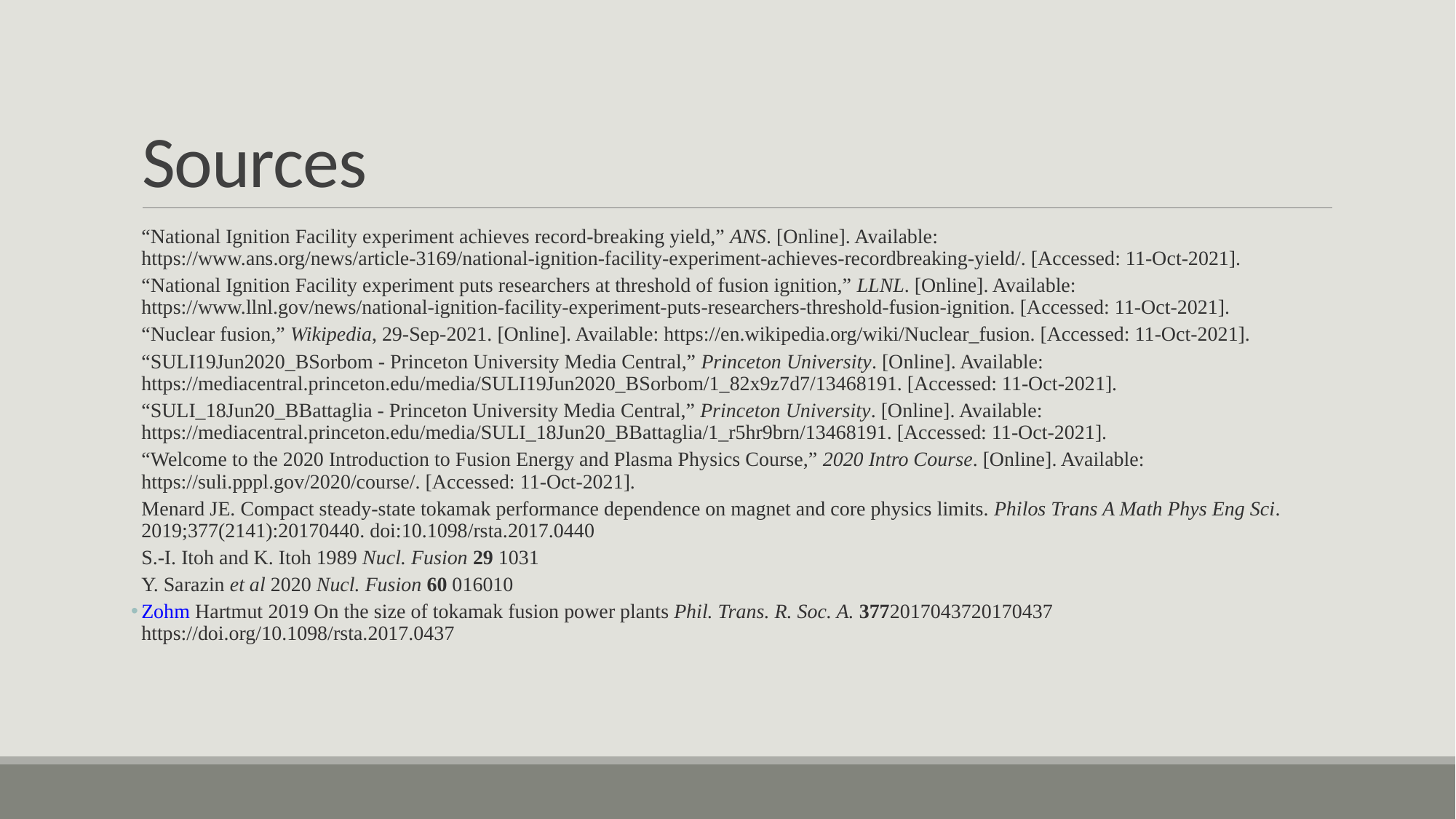

# Sources
“National Ignition Facility experiment achieves record-breaking yield,” ANS. [Online]. Available: https://www.ans.org/news/article-3169/national-ignition-facility-experiment-achieves-recordbreaking-yield/. [Accessed: 11-Oct-2021].
“National Ignition Facility experiment puts researchers at threshold of fusion ignition,” LLNL. [Online]. Available: https://www.llnl.gov/news/national-ignition-facility-experiment-puts-researchers-threshold-fusion-ignition. [Accessed: 11-Oct-2021].
“Nuclear fusion,” Wikipedia, 29-Sep-2021. [Online]. Available: https://en.wikipedia.org/wiki/Nuclear_fusion. [Accessed: 11-Oct-2021].
“SULI19Jun2020_BSorbom - Princeton University Media Central,” Princeton University. [Online]. Available: https://mediacentral.princeton.edu/media/SULI19Jun2020_BSorbom/1_82x9z7d7/13468191. [Accessed: 11-Oct-2021].
“SULI_18Jun20_BBattaglia - Princeton University Media Central,” Princeton University. [Online]. Available: https://mediacentral.princeton.edu/media/SULI_18Jun20_BBattaglia/1_r5hr9brn/13468191. [Accessed: 11-Oct-2021].
“Welcome to the 2020 Introduction to Fusion Energy and Plasma Physics Course,” 2020 Intro Course. [Online]. Available: https://suli.pppl.gov/2020/course/. [Accessed: 11-Oct-2021].
Menard JE. Compact steady-state tokamak performance dependence on magnet and core physics limits. Philos Trans A Math Phys Eng Sci. 2019;377(2141):20170440. doi:10.1098/rsta.2017.0440
S.-I. Itoh and K. Itoh 1989 Nucl. Fusion 29 1031
Y. Sarazin et al 2020 Nucl. Fusion 60 016010
Zohm Hartmut 2019 On the size of tokamak fusion power plants Phil. Trans. R. Soc. A. 3772017043720170437 https://doi.org/10.1098/rsta.2017.0437